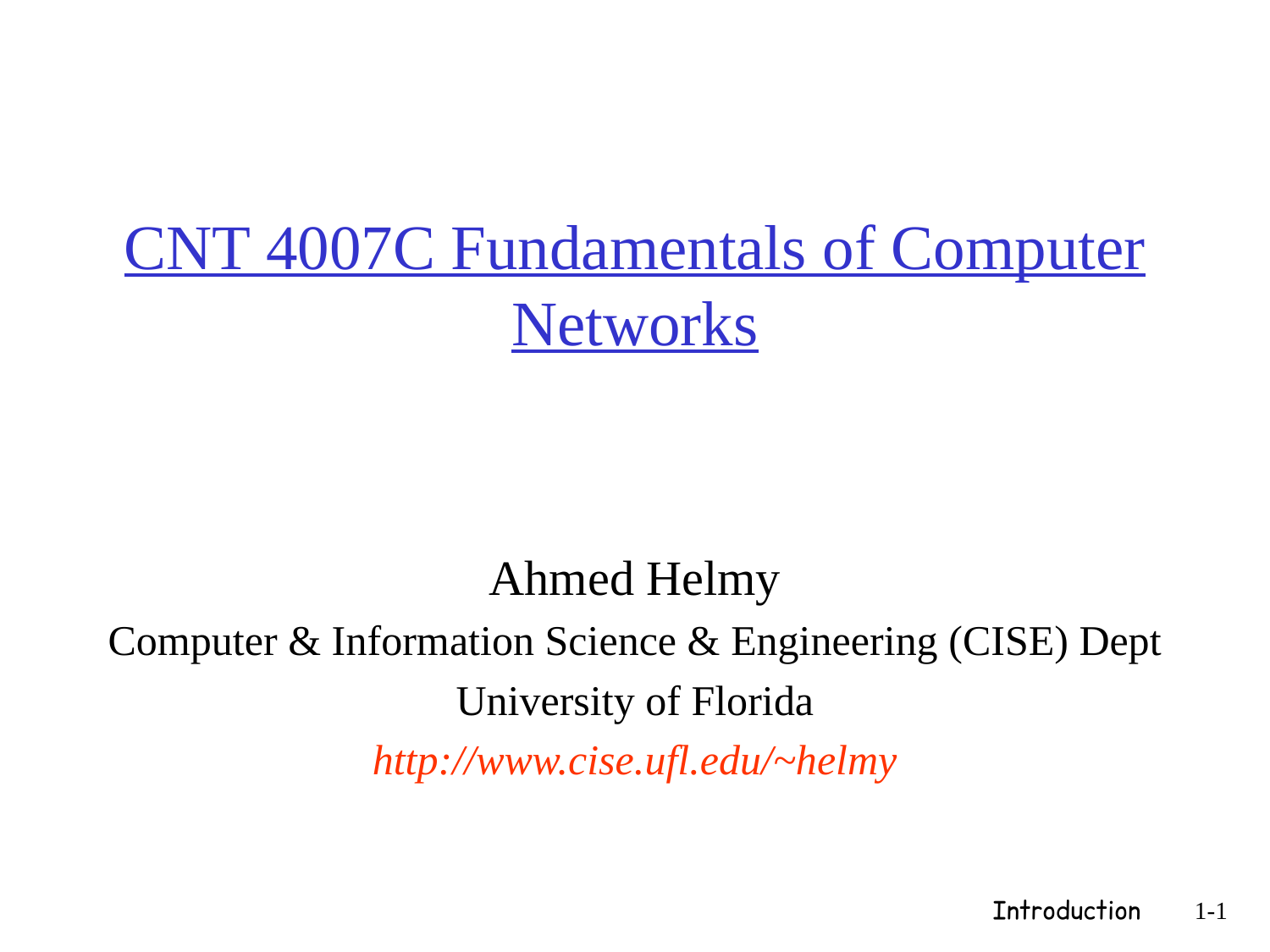

# CNT 4007C Fundamentals of Computer Networks
Ahmed Helmy
Computer & Information Science & Engineering (CISE) Dept
University of Florida
http://www.cise.ufl.edu/~helmy
 Introduction
1-1